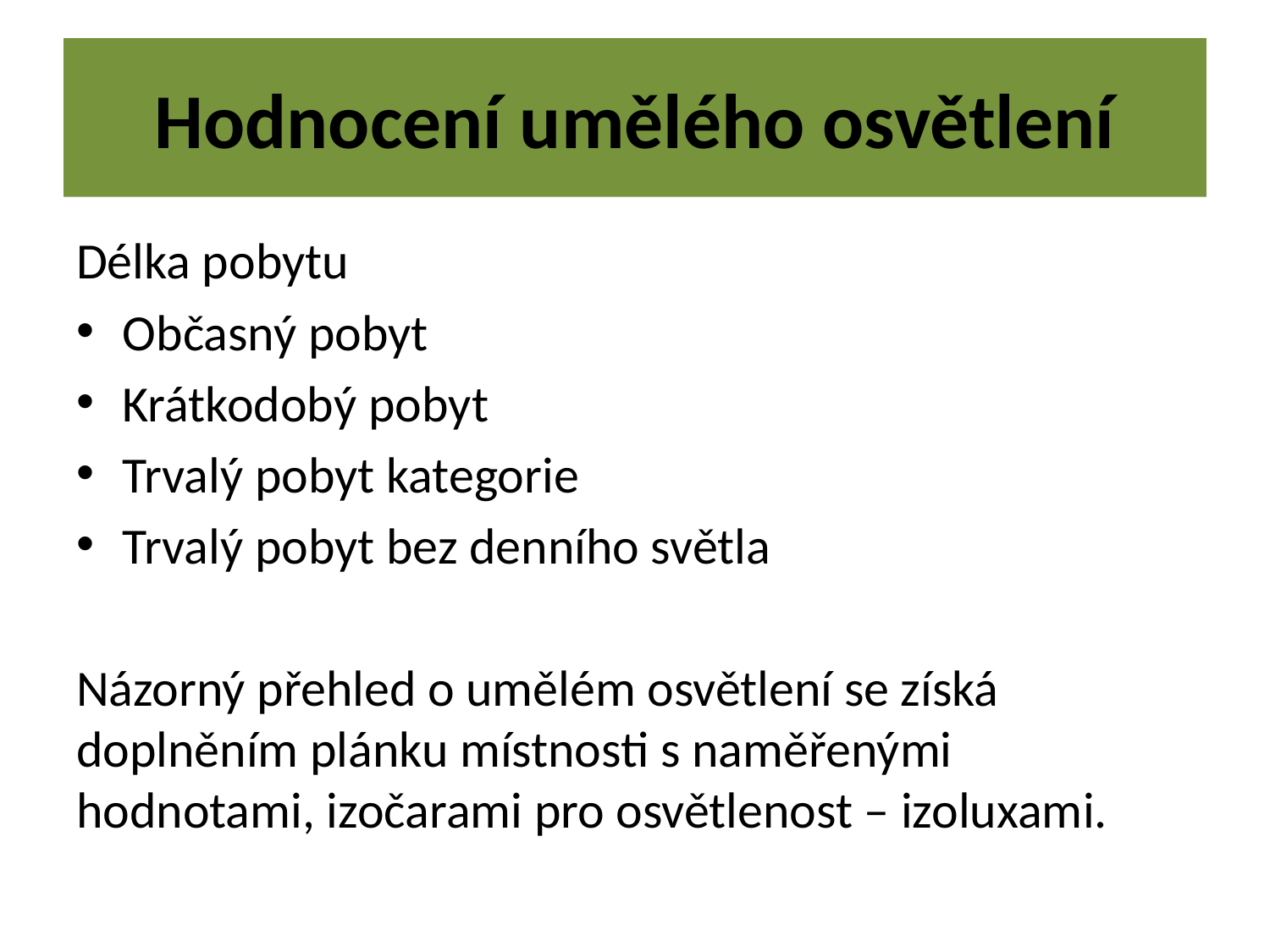

# Hodnocení umělého osvětlení
Délka pobytu
Občasný pobyt
Krátkodobý pobyt
Trvalý pobyt kategorie
Trvalý pobyt bez denního světla

Názorný přehled o umělém osvětlení se získá doplněním plánku místnosti s naměřenými hodnotami, izočarami pro osvětlenost – izoluxami.